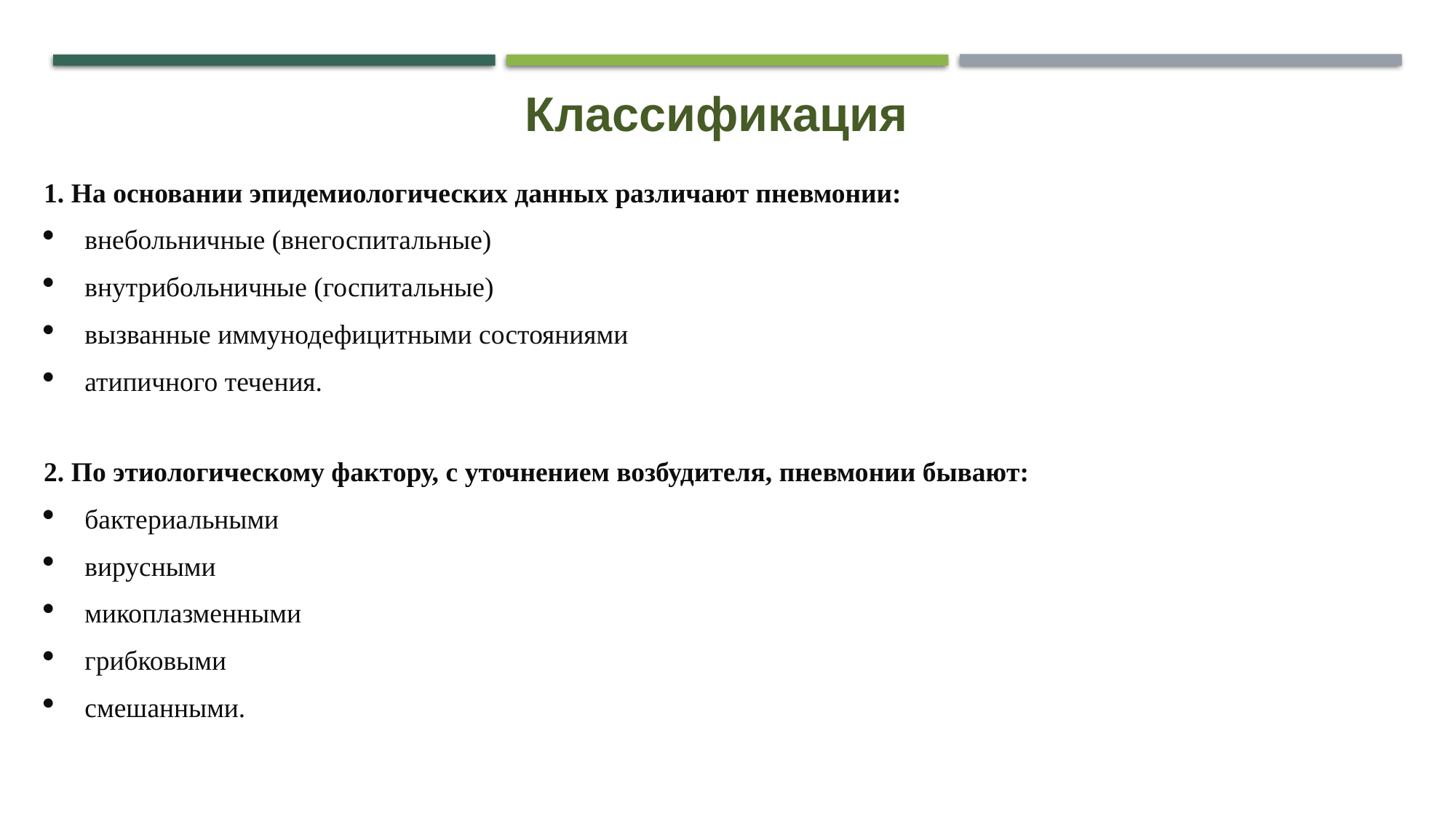

Классификация
1. На основании эпидемиологических данных различают пневмонии:
внебольничные (внегоспитальные)
внутрибольничные (госпитальные)
вызванные иммунодефицитными состояниями
атипичного течения.

2. По этиологическому фактору, с уточнением возбудителя, пневмонии бывают:
бактериальными
вирусными
микоплазменными
грибковыми
смешанными.